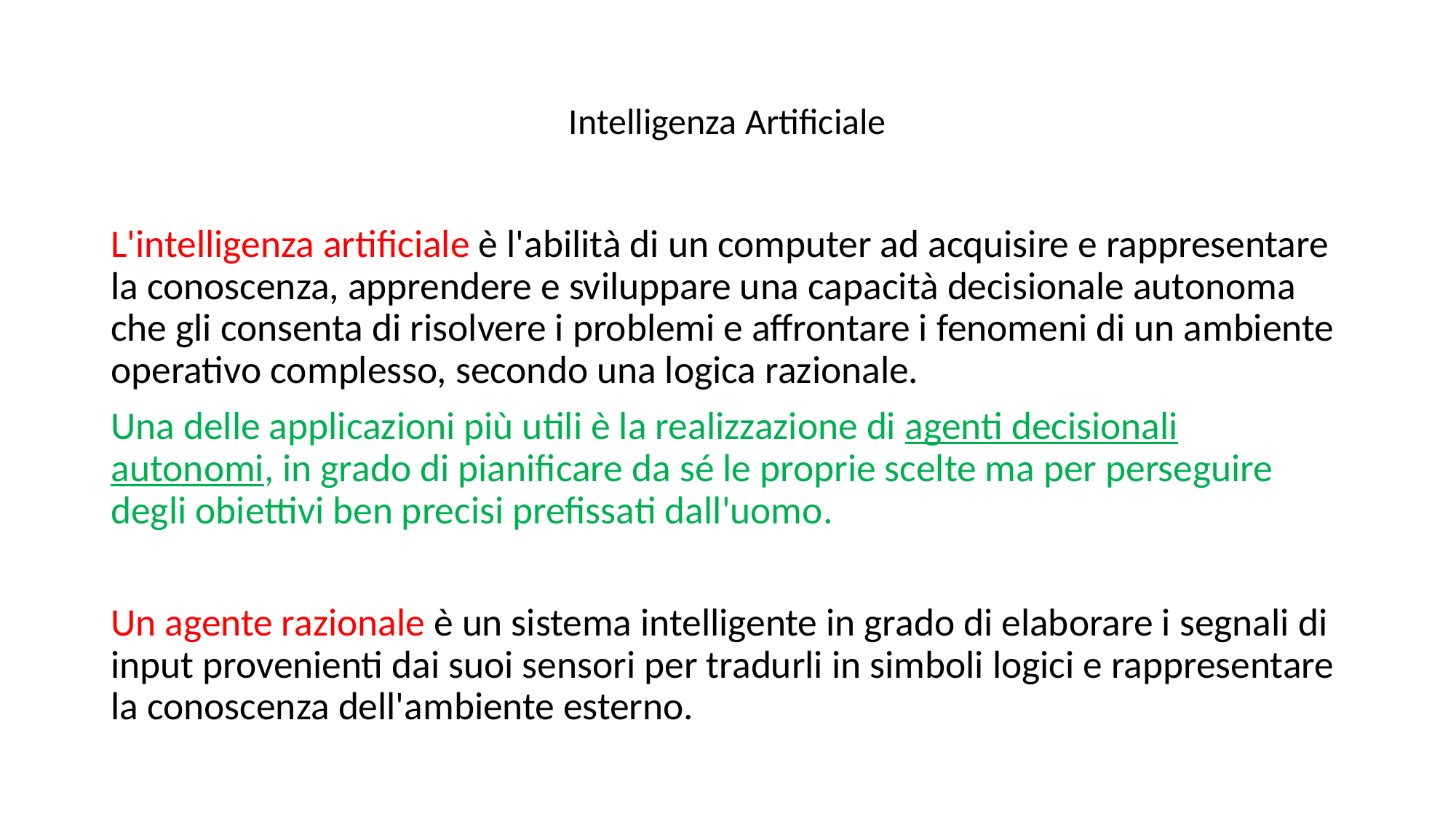

# Intelligenza Artificiale
L'intelligenza artificiale è l'abilità di un computer ad acquisire e rappresentare la conoscenza, apprendere e sviluppare una capacità decisionale autonoma che gli consenta di risolvere i problemi e affrontare i fenomeni di un ambiente operativo complesso, secondo una logica razionale.
Una delle applicazioni più utili è la realizzazione di agenti decisionali autonomi, in grado di pianificare da sé le proprie scelte ma per perseguire degli obiettivi ben precisi prefissati dall'uomo.

Un agente razionale è un sistema intelligente in grado di elaborare i segnali di input provenienti dai suoi sensori per tradurli in simboli logici e rappresentare la conoscenza dell'ambiente esterno.